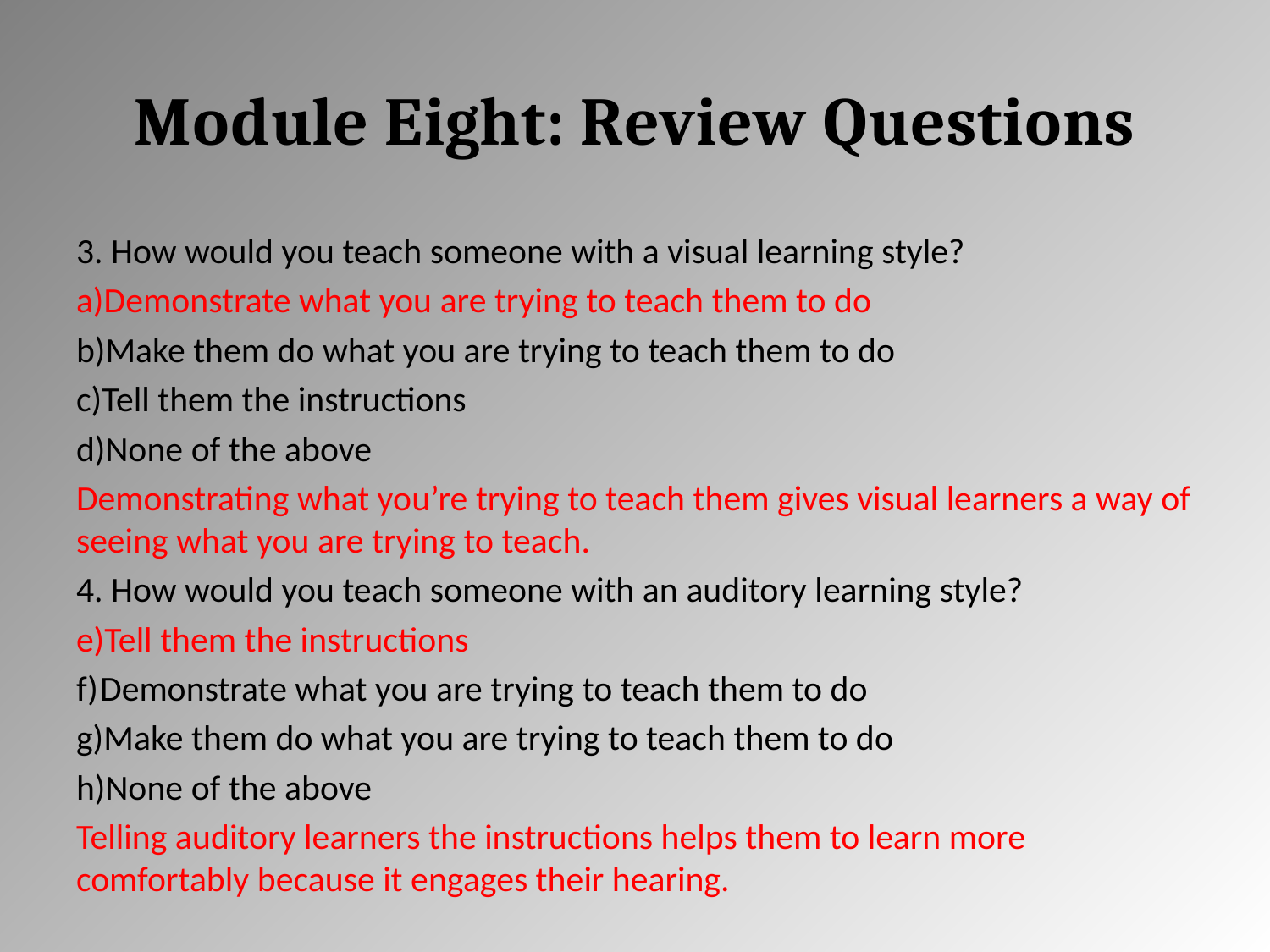

# Module Eight: Review Questions
3. How would you teach someone with a visual learning style?
Demonstrate what you are trying to teach them to do
Make them do what you are trying to teach them to do
Tell them the instructions
None of the above
Demonstrating what you’re trying to teach them gives visual learners a way of seeing what you are trying to teach.
4. How would you teach someone with an auditory learning style?
Tell them the instructions
Demonstrate what you are trying to teach them to do
Make them do what you are trying to teach them to do
None of the above
Telling auditory learners the instructions helps them to learn more comfortably because it engages their hearing.